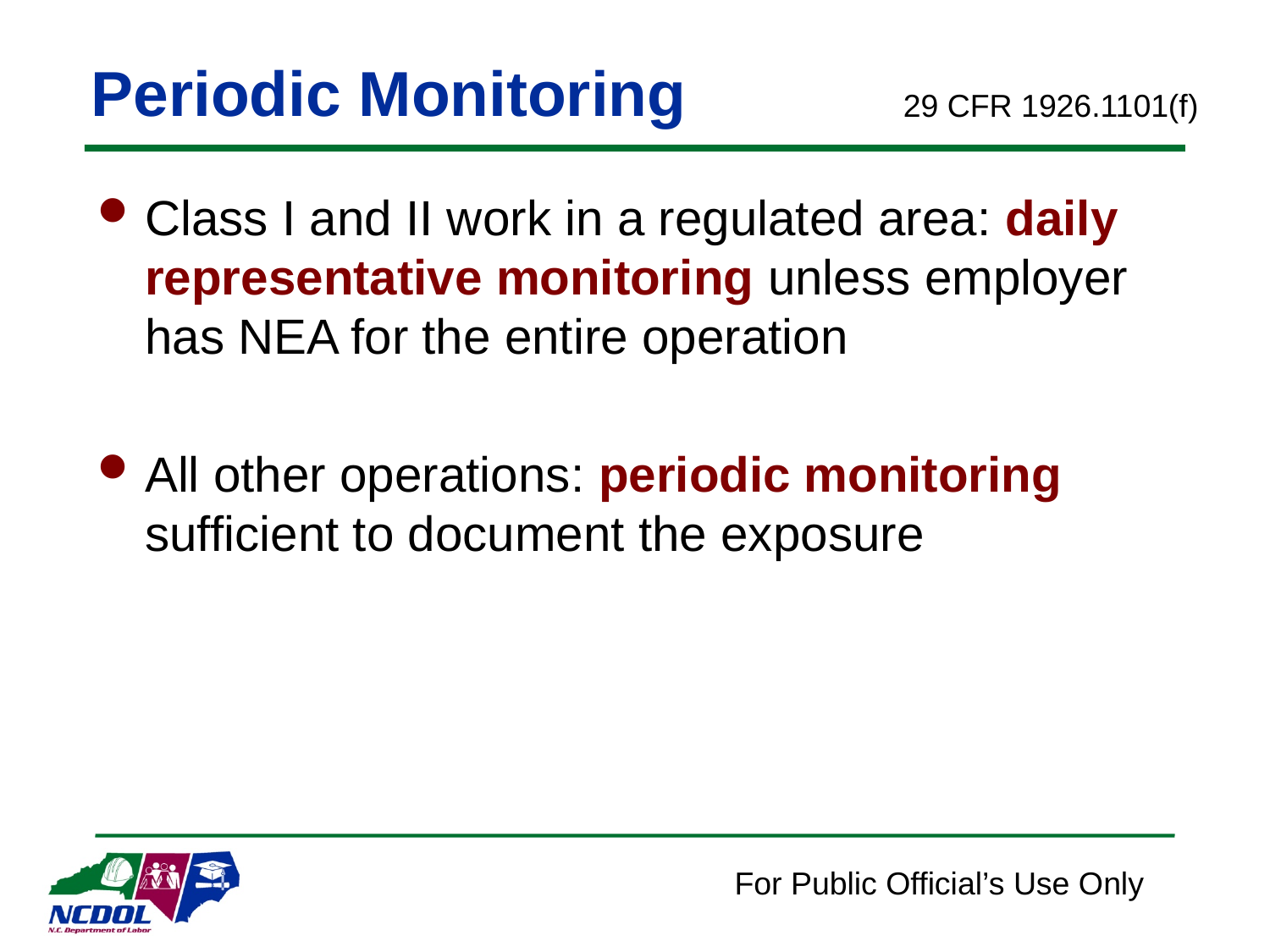

# Periodic Monitoring
29 CFR 1926.1101(f)

Class I and II work in a regulated area: daily representative monitoring unless employer has NEA for the entire operation

All other operations: periodic monitoring sufficient to document the exposure